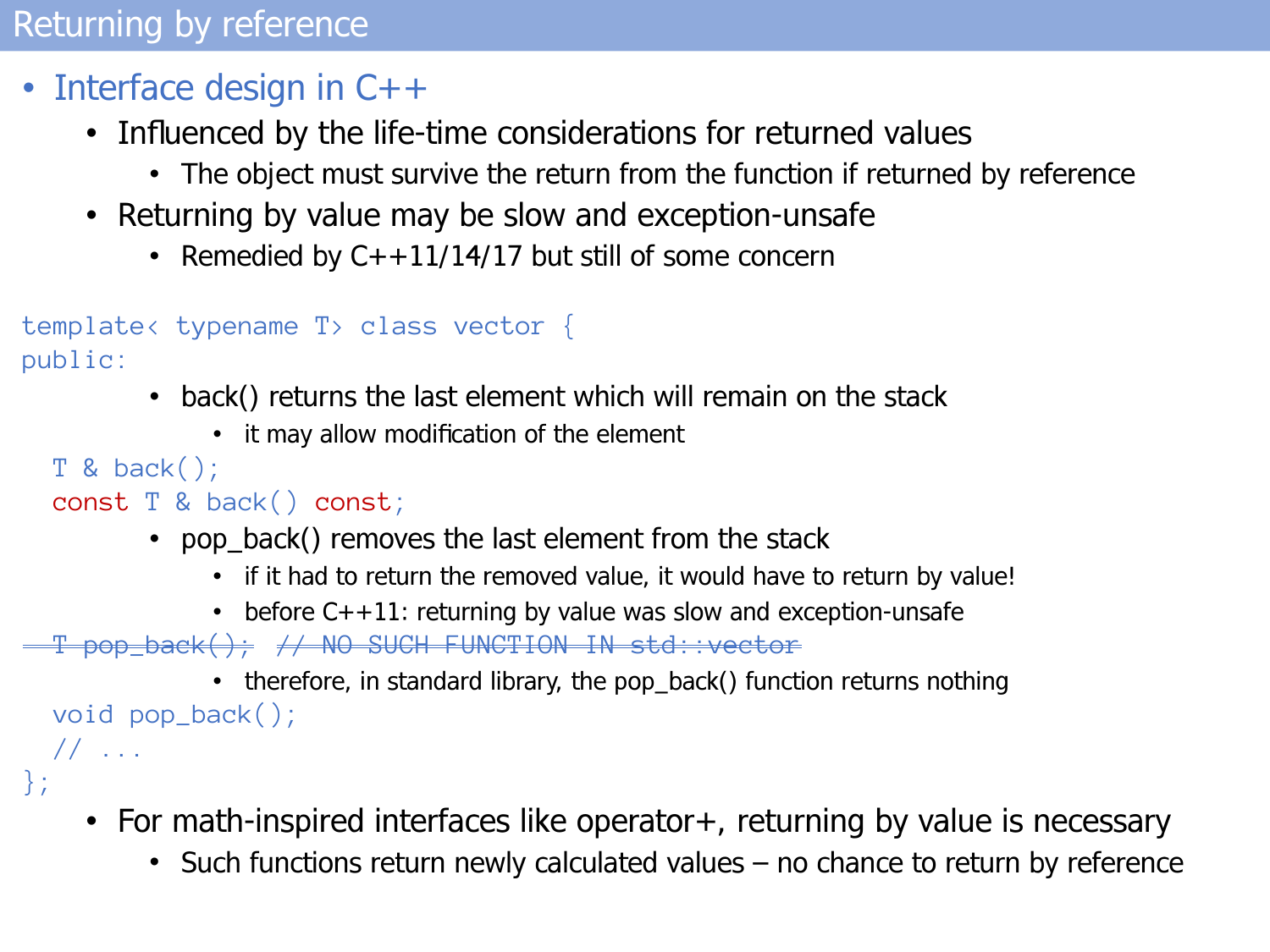

# Returning by reference
Interface design in C++
Influenced by the life-time considerations for returned values
The object must survive the return from the function if returned by reference
Returning by value may be slow and exception-unsafe
Remedied by C++11/14/17 but still of some concern

template< typename T> class vector {
public:
back() returns the last element which will remain on the stack
it may allow modification of the element
  T & back();
  const T & back() const;
pop_back() removes the last element from the stack
if it had to return the removed value, it would have to return by value!
before C++11: returning by value was slow and exception-unsafe
  T pop_back();	// NO SUCH FUNCTION IN std::vector
therefore, in standard library, the pop_back() function returns nothing
  void pop_back();
  // ...
};
For math-inspired interfaces like operator+, returning by value is necessary
Such functions return newly calculated values – no chance to return by reference